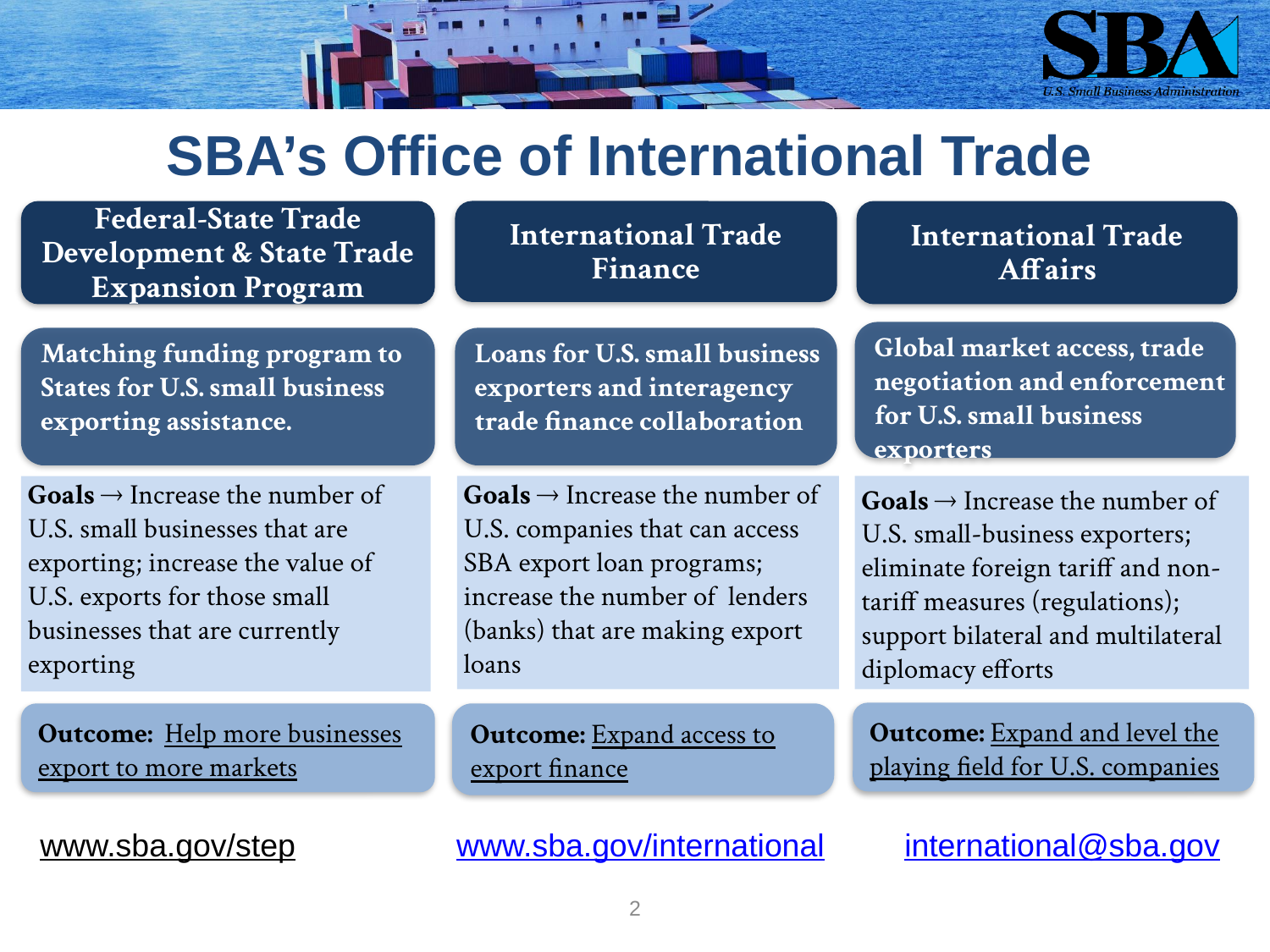

# SBA’s Office of International Trade
Federal-State Trade Development & State Trade Expansion Program
International Trade Finance
International Trade Affairs
Global market access, trade negotiation and enforcement for U.S. small business exporters
Matching funding program to States for U.S. small business exporting assistance.
Loans for U.S. small business exporters and interagency trade finance collaboration
Goals → Increase the number of U.S. small-business exporters; eliminate foreign tariff and non-tariff measures (regulations); support bilateral and multilateral diplomacy efforts
Goals → Increase the number of U.S. small businesses that are exporting; increase the value of U.S. exports for those small businesses that are currently exporting
Goals → Increase the number of  U.S. companies that can access SBA export loan programs; increase the number of  lenders (banks) that are making export loans
Outcome: Expand and level the playing field for U.S. companies
Outcome:  Help more businesses export to more markets
Outcome: Expand access to export finance
www.sba.gov/step	    www.sba.gov/international         international@sba.gov
2